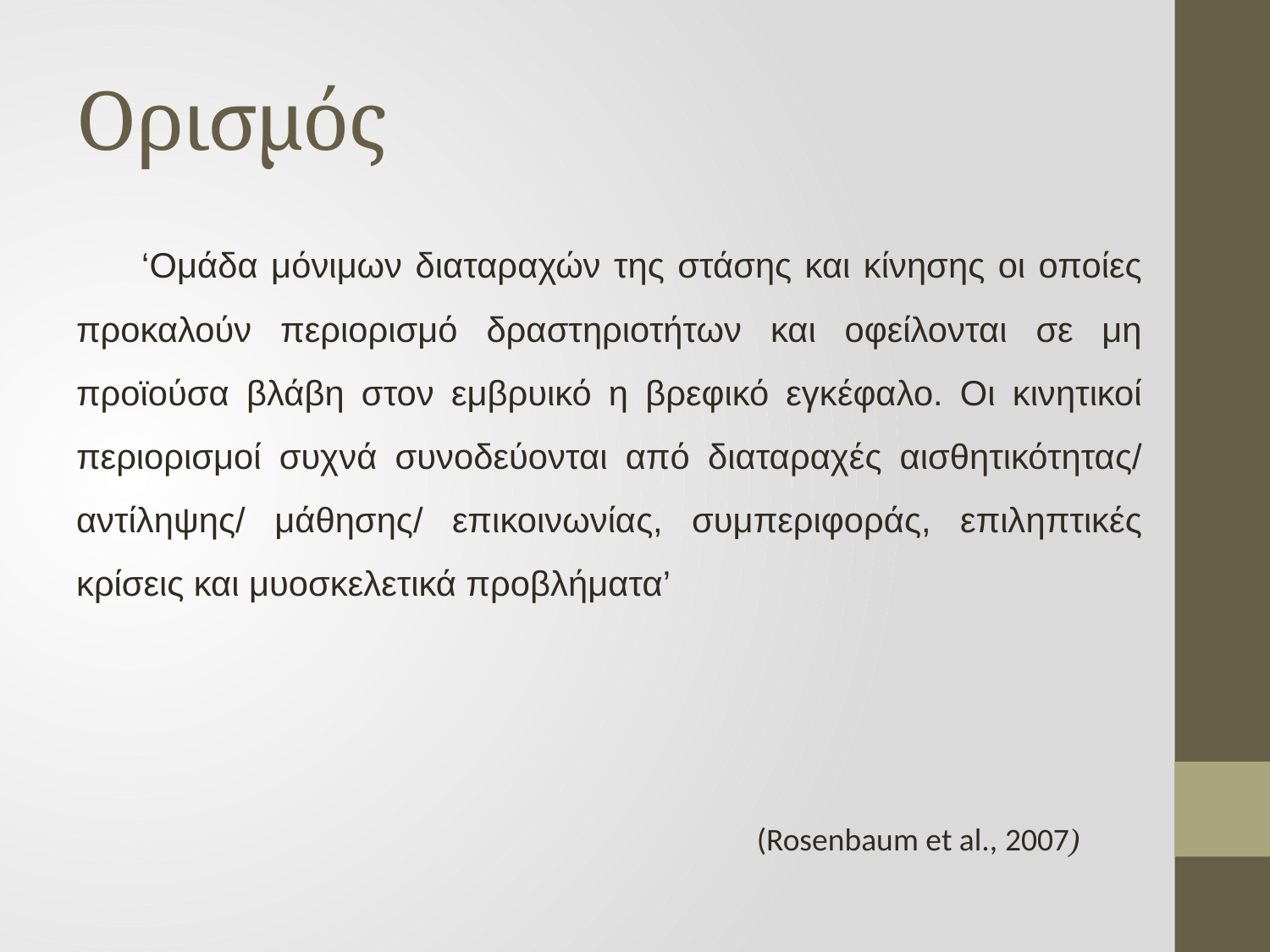

# Ορισμός

     ‘Ομάδα μόνιμων διαταραχών της στάσης και κίνησης οι οποίες προκαλούν περιορισμό δραστηριοτήτων και οφείλονται σε μη προϊούσα βλάβη στον εμβρυικό η βρεφικό εγκέφαλο. Οι κινητικοί περιορισμοί συχνά συνοδεύονται από διαταραχές αισθητικότητας/ αντίληψης/ μάθησης/ επικοινωνίας, συμπεριφοράς, επιληπτικές κρίσεις και μυοσκελετικά προβλήματα’

(Rosenbaum et al., 2007)